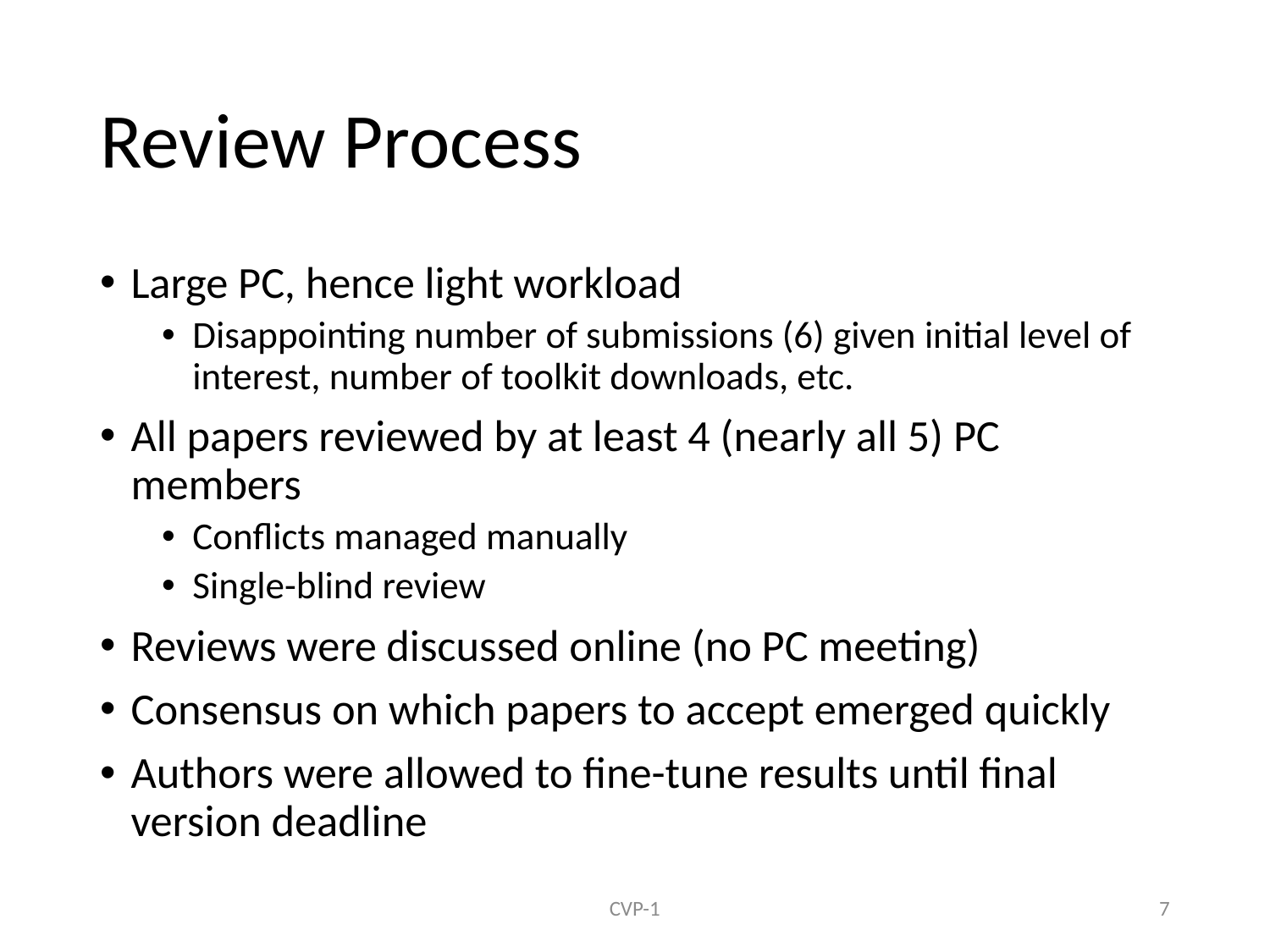

# Review Process
Large PC, hence light workload
Disappointing number of submissions (6) given initial level of interest, number of toolkit downloads, etc.
All papers reviewed by at least 4 (nearly all 5) PC members
Conflicts managed manually
Single-blind review
Reviews were discussed online (no PC meeting)
Consensus on which papers to accept emerged quickly
Authors were allowed to fine-tune results until final version deadline
CVP-1
7